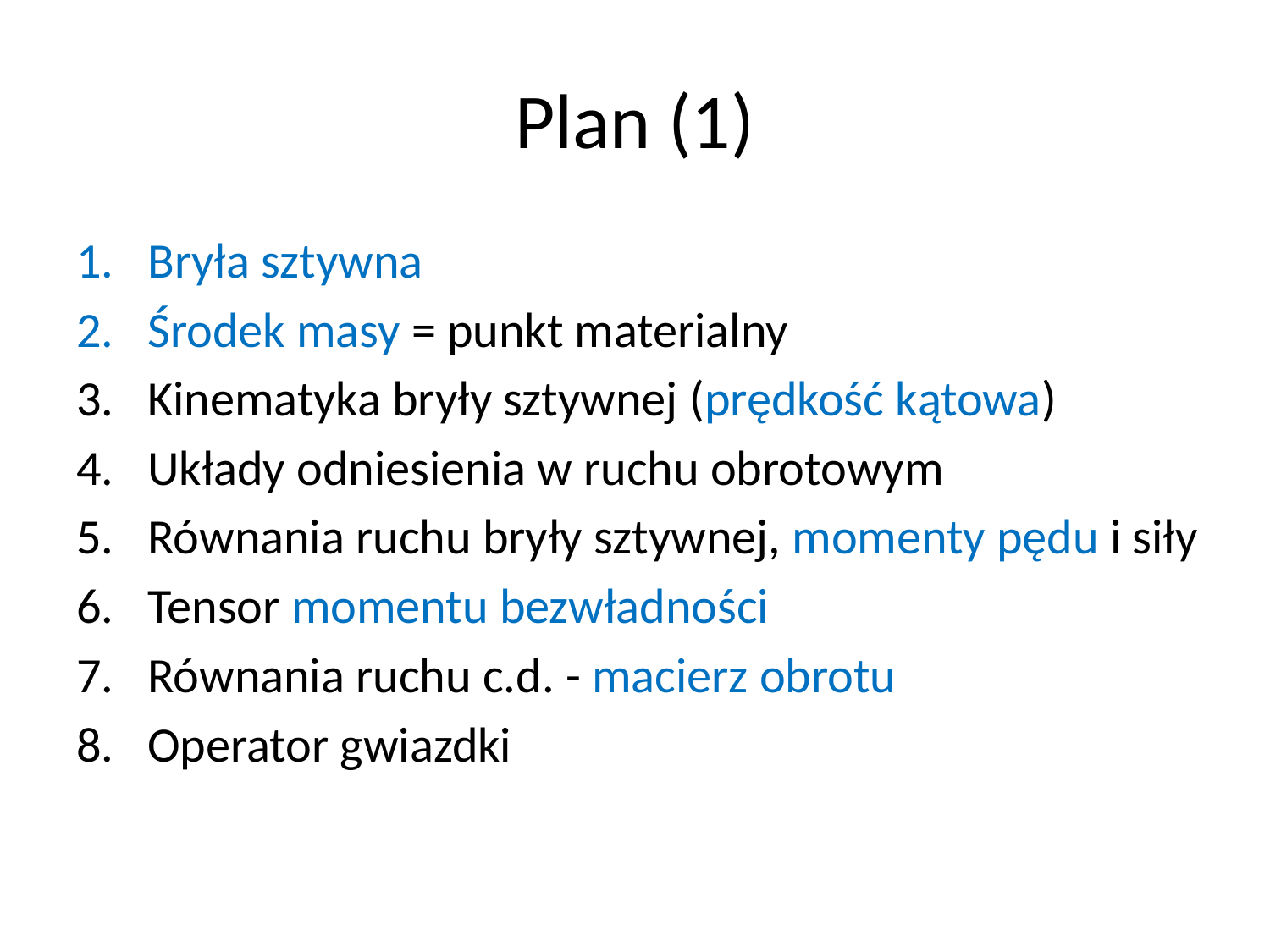

# Plan (1)
Bryła sztywna
Środek masy = punkt materialny
Kinematyka bryły sztywnej (prędkość kątowa)
Układy odniesienia w ruchu obrotowym
Równania ruchu bryły sztywnej, momenty pędu i siły
Tensor momentu bezwładności
Równania ruchu c.d. - macierz obrotu
Operator gwiazdki